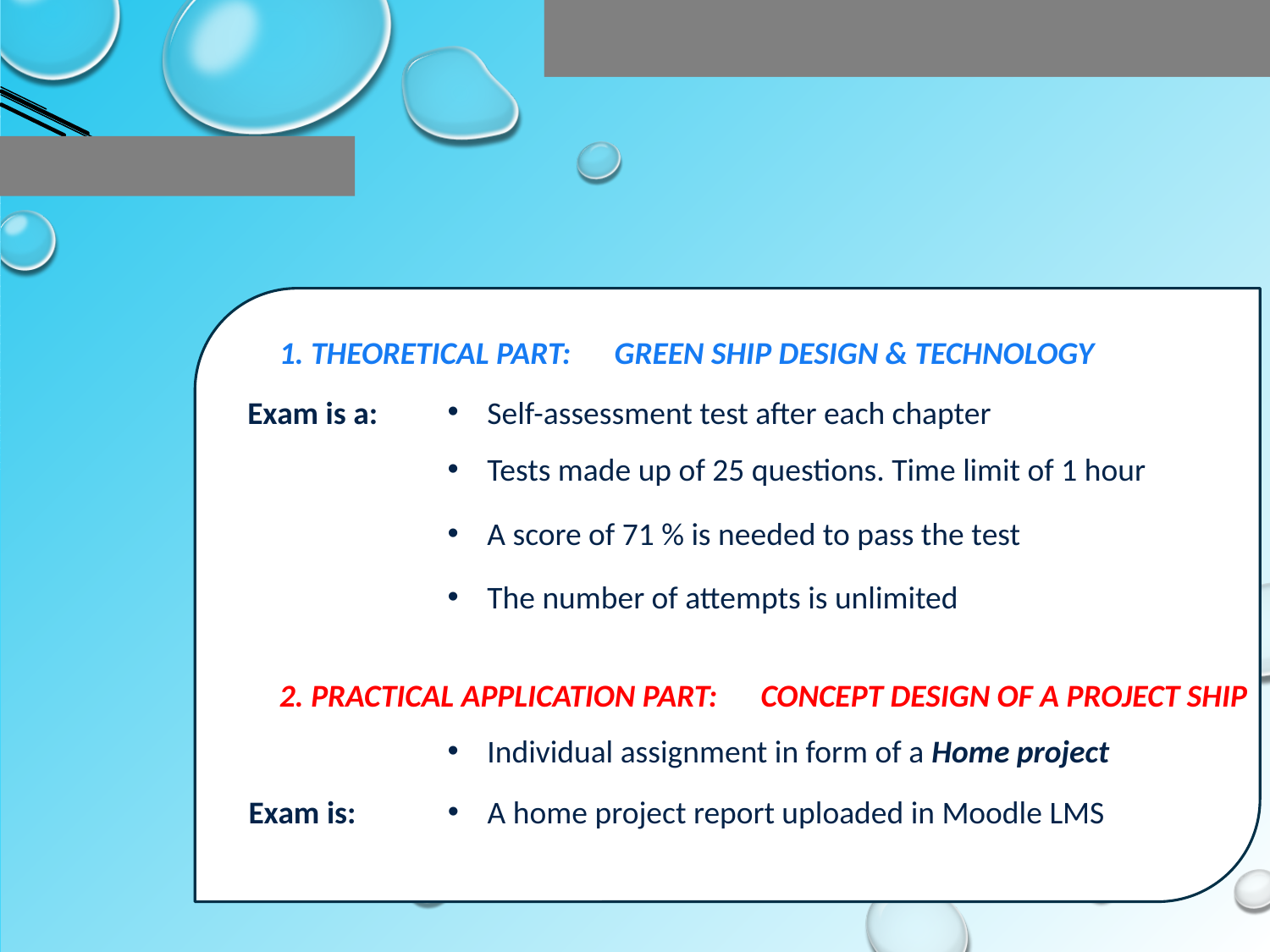

GREEN SHIP DESIGN AND TECHNOLOGY
MODULE STRUCTURE:
1. THEORETICAL PART:      GREEN SHIP DESIGN & TECHNOLOGY

2. PRACTICAL APPLICATION PART:      CONCEPT DESIGN OF A PROJECT SHIP
Exam is a:
Self-assessment test after each chapter
Tests made up of 25 questions. Time limit of 1 hour
A score of 71 % is needed to pass the test
The number of attempts is unlimited
Individual assignment in form of a Home project
Exam is:
A home project report uploaded in Moodle LMS